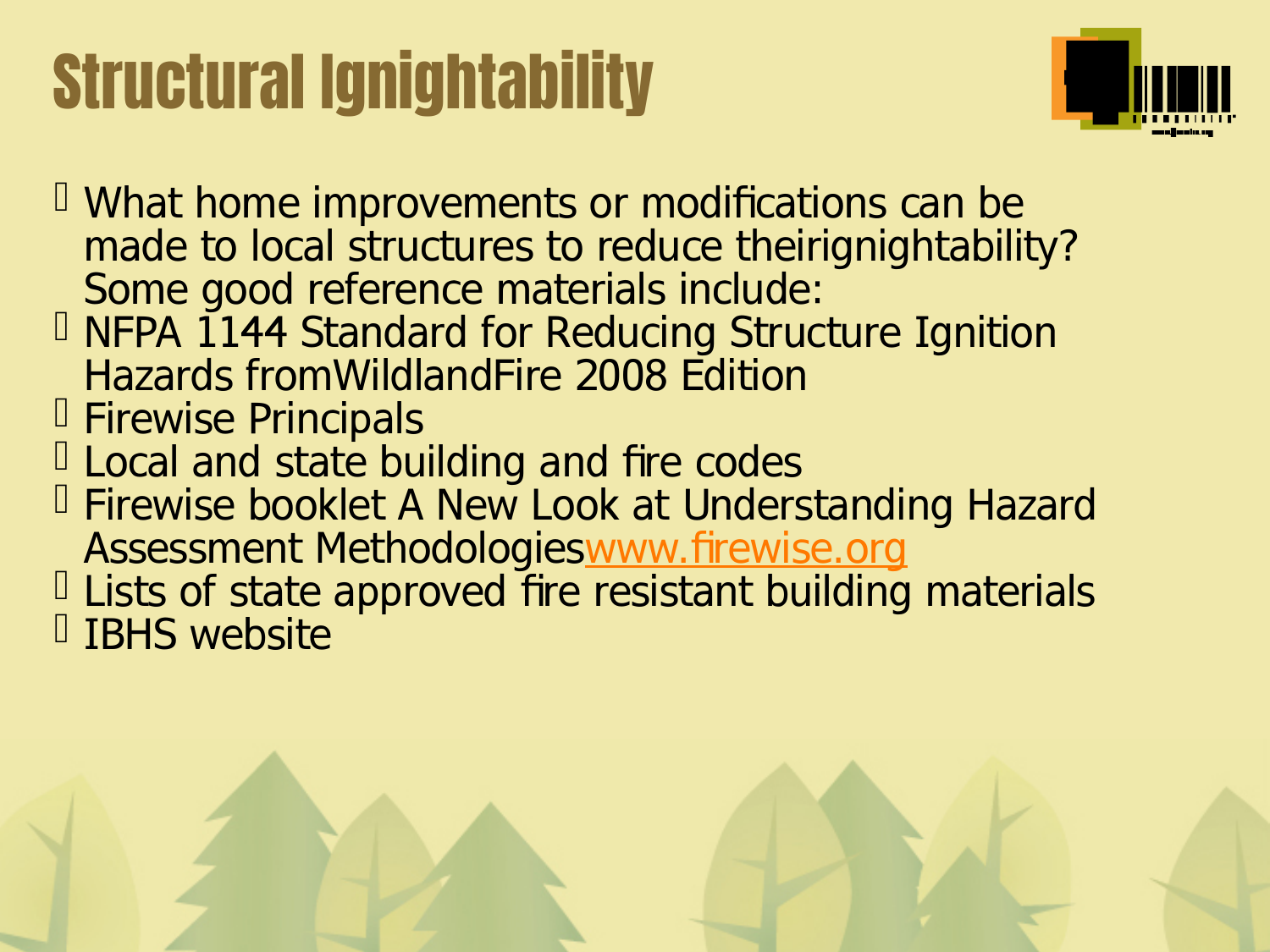

Structural Ignightability
What home improvements or modifications can be made to local structures to reduce theirignightability? Some good reference materials include:
NFPA 1144 Standard for Reducing Structure Ignition Hazards fromWildlandFire 2008 Edition
Firewise Principals
Local and state building and fire codes
Firewise booklet A New Look at Understanding Hazard Assessment Methodologieswww.firewise.org
Lists of state approved fire resistant building materials
IBHS website